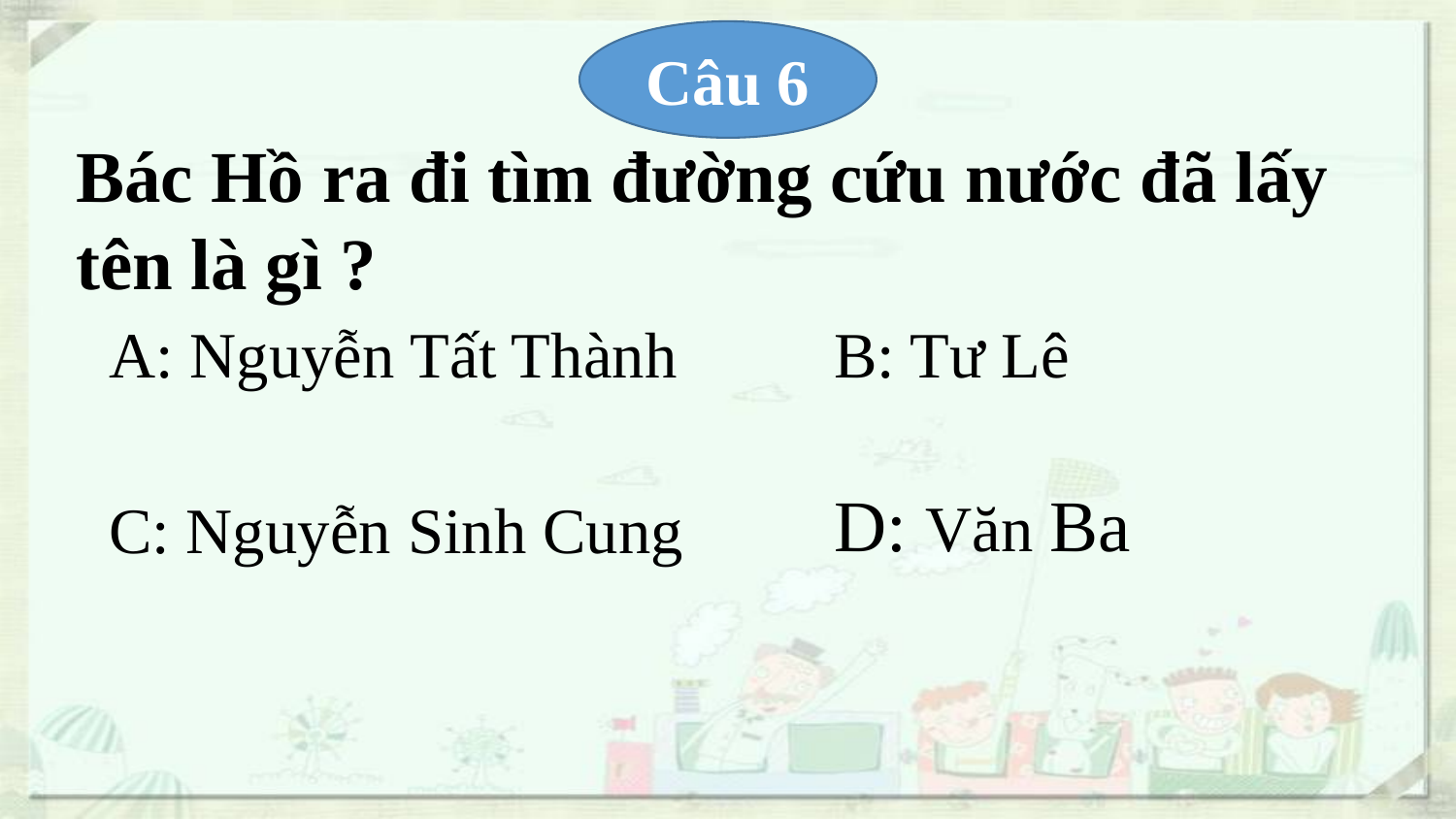

Câu 6
Bác Hồ ra đi tìm đường cứu nước đã lấy tên là gì ?

B: Tư Lê
A: Nguyễn Tất Thành
D: Văn Ba
C: Nguyễn Sinh Cung